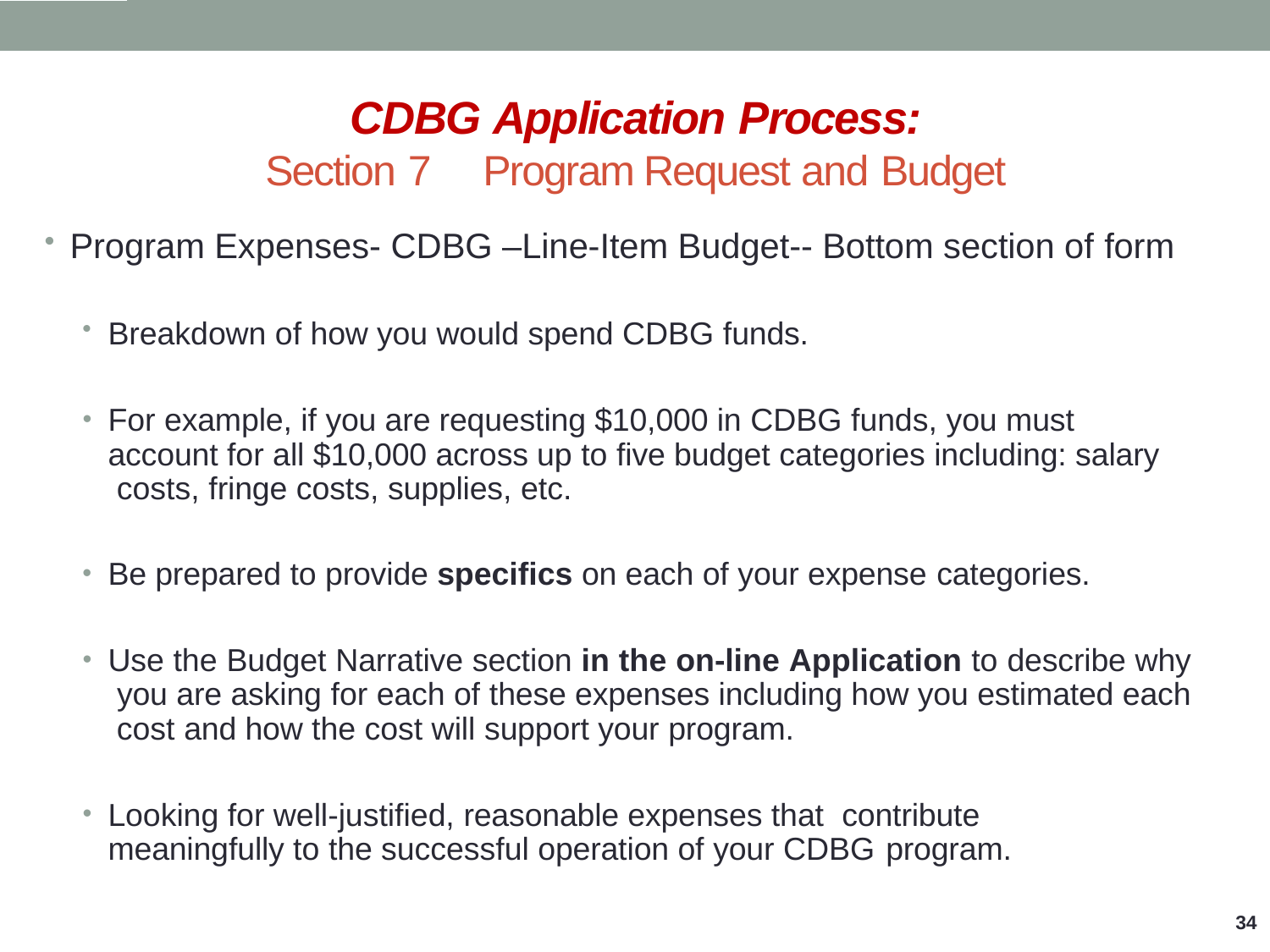

# CDBG Application Process:
Section 7	Program Request and Budget
Program Expenses- CDBG –Line-Item Budget-- Bottom section of form

Breakdown of how you would spend CDBG funds.

For example, if you are requesting $10,000 in CDBG funds, you must  account for all $10,000 across up to five budget categories including: salary  costs, fringe costs, supplies, etc.

Be prepared to provide specifics on each of your expense categories.

Use the Budget Narrative section in the on-line Application to describe why  you are asking for each of these expenses including how you estimated each  cost and how the cost will support your program.

Looking for well-justified, reasonable expenses that  contribute meaningfully to the successful operation of your CDBG program.
34